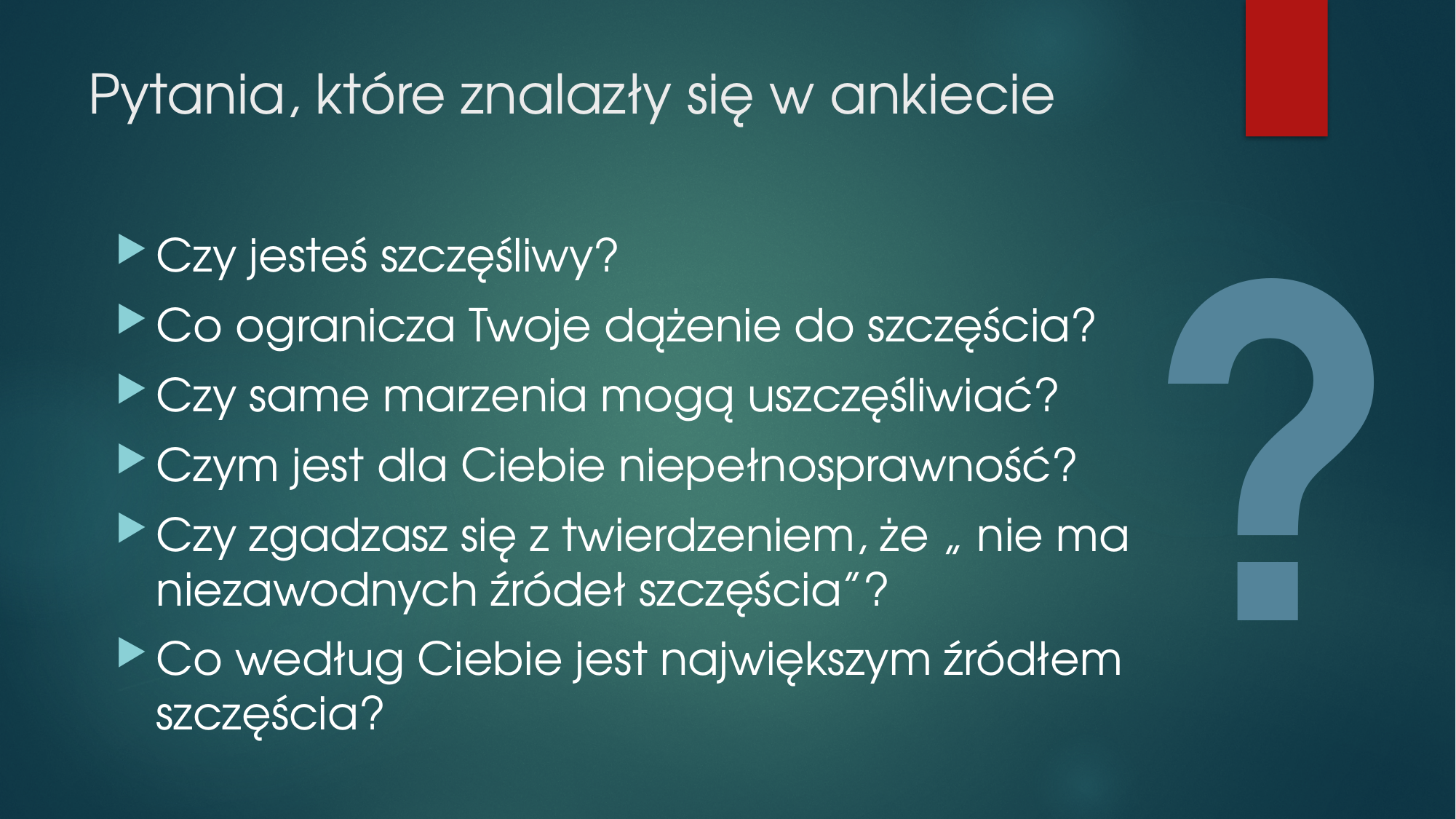

# Pytania, które znalazły się w ankiecie
?
Czy jesteś szczęśliwy?
Co ogranicza Twoje dążenie do szczęścia?
Czy same marzenia mogą uszczęśliwiać?
Czym jest dla Ciebie niepełnosprawność?
Czy zgadzasz się z twierdzeniem, że „ nie ma niezawodnych źródeł szczęścia”?
Co według Ciebie jest największym źródłem szczęścia?